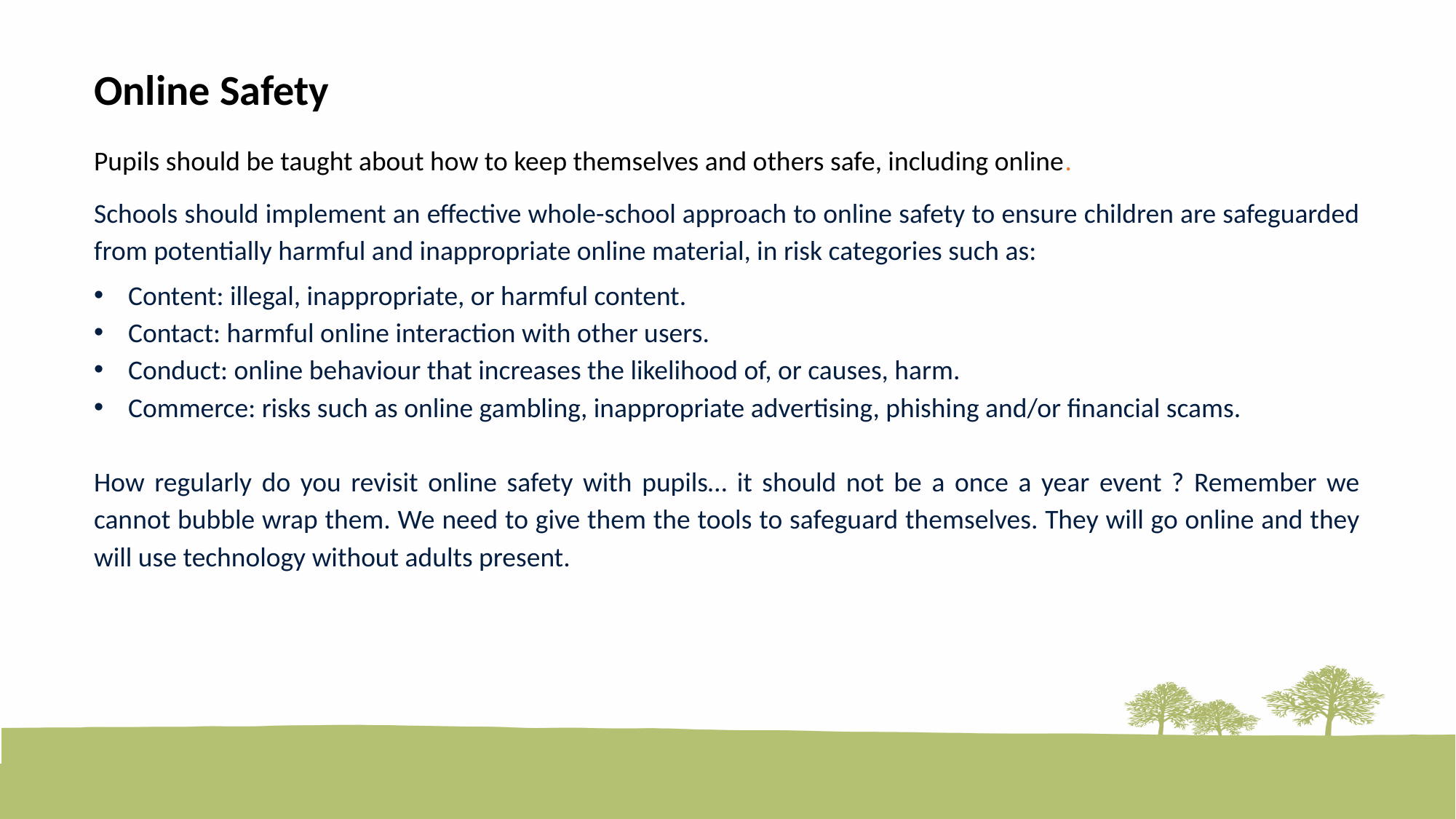

Online Safety
Pupils should be taught about how to keep themselves and others safe, including online.
Schools should implement an effective whole-school approach to online safety to ensure children are safeguarded from potentially harmful and inappropriate online material, in risk categories such as:
Content: illegal, inappropriate, or harmful content.
Contact: harmful online interaction with other users.
Conduct: online behaviour that increases the likelihood of, or causes, harm.
Commerce: risks such as online gambling, inappropriate advertising, phishing and/or financial scams.

How regularly do you revisit online safety with pupils… it should not be a once a year event ? Remember we cannot bubble wrap them. We need to give them the tools to safeguard themselves. They will go online and they will use technology without adults present.